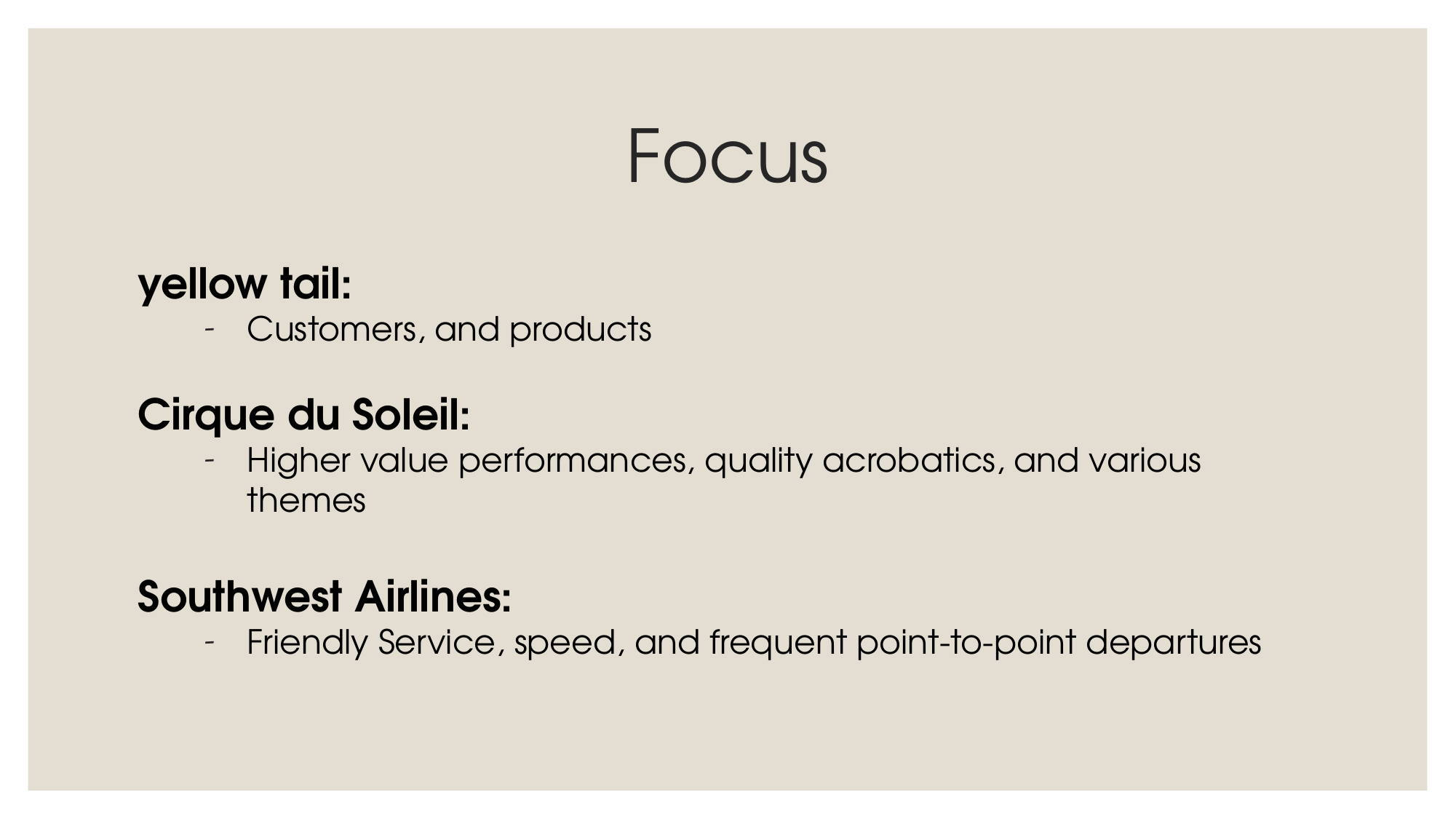

# Focus
yellow tail:
Customers, and products

Cirque du Soleil:
Higher value performances, quality acrobatics, and various themes

Southwest Airlines:
Friendly Service, speed, and frequent point-to-point departures